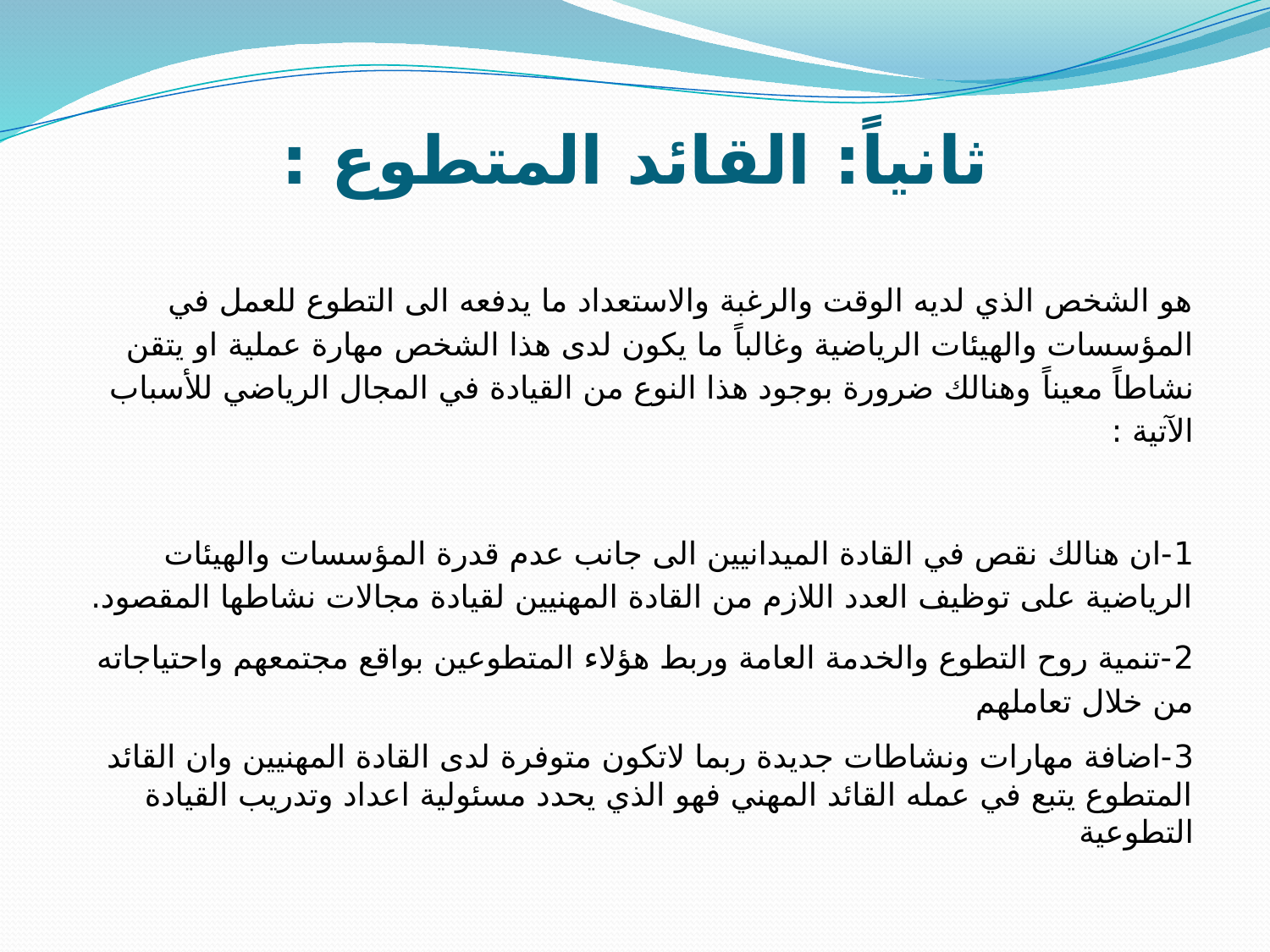

# ثانياً: القائد المتطوع :
هو الشخص الذي لديه الوقت والرغبة والاستعداد ما يدفعه الى التطوع للعمل في المؤسسات والهيئات الرياضية وغالباً ما يكون لدى هذا الشخص مهارة عملية او يتقن نشاطاً معيناً وهنالك ضرورة بوجود هذا النوع من القيادة في المجال الرياضي للأسباب الآتية :

1-ان هنالك نقص في القادة الميدانيين الى جانب عدم قدرة المؤسسات والهيئات الرياضية على توظيف العدد اللازم من القادة المهنيين لقيادة مجالات نشاطها المقصود.
2-تنمية روح التطوع والخدمة العامة وربط هؤلاء المتطوعين بواقع مجتمعهم واحتياجاته من خلال تعاملهم
3-اضافة مهارات ونشاطات جديدة ربما لاتكون متوفرة لدى القادة المهنيين وان القائد المتطوع يتبع في عمله القائد المهني فهو الذي يحدد مسئولية اعداد وتدريب القيادة التطوعية